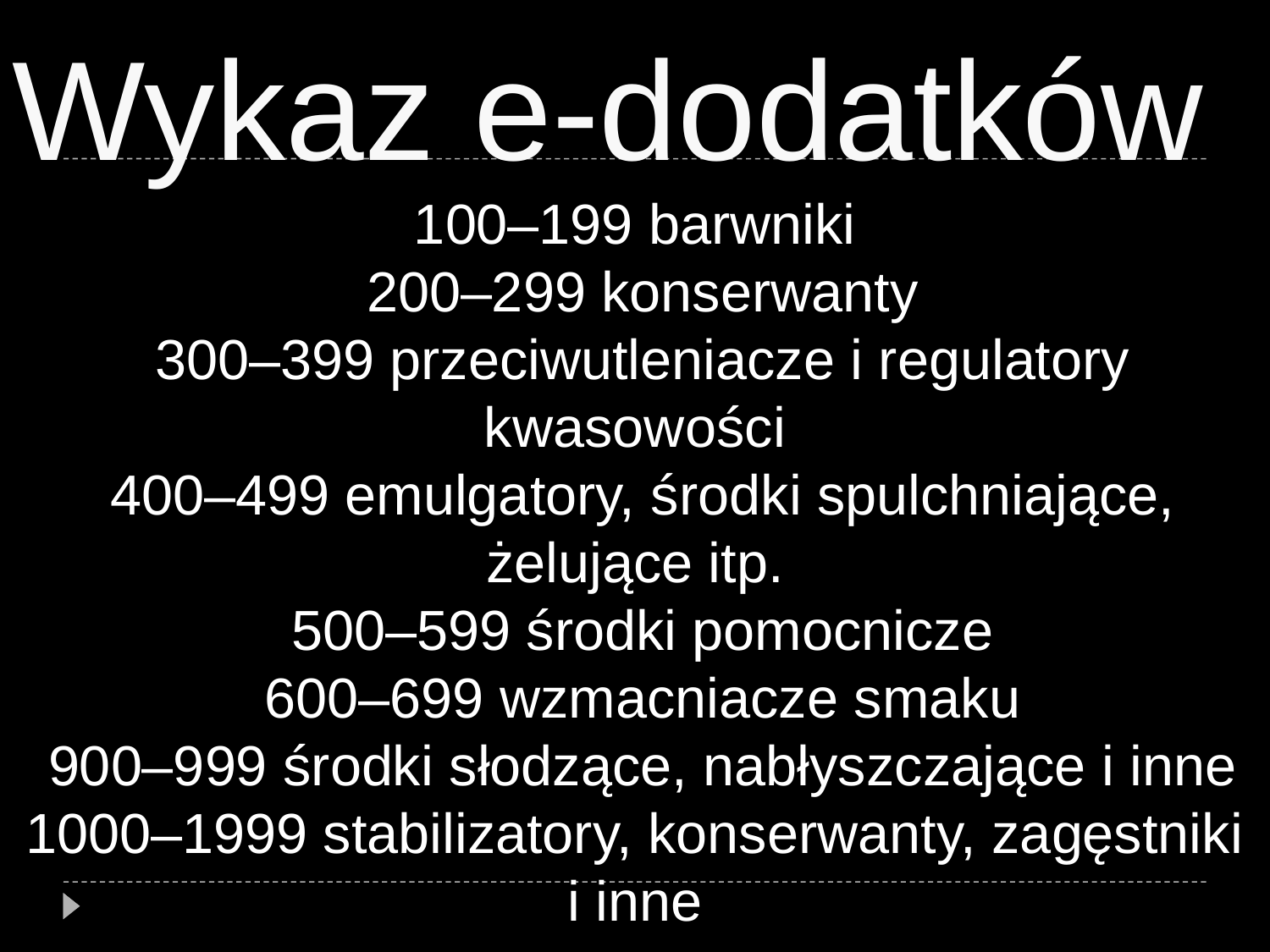

# Wykaz e-dodatków
100–199 barwniki
 200–299 konserwanty
 300–399 przeciwutleniacze i regulatory kwasowości
 400–499 emulgatory, środki spulchniające, żelujące itp.
 500–599 środki pomocnicze
 600–699 wzmacniacze smaku
 900–999 środki słodzące, nabłyszczające i inne 1000–1999 stabilizatory, konserwanty, zagęstniki i inne